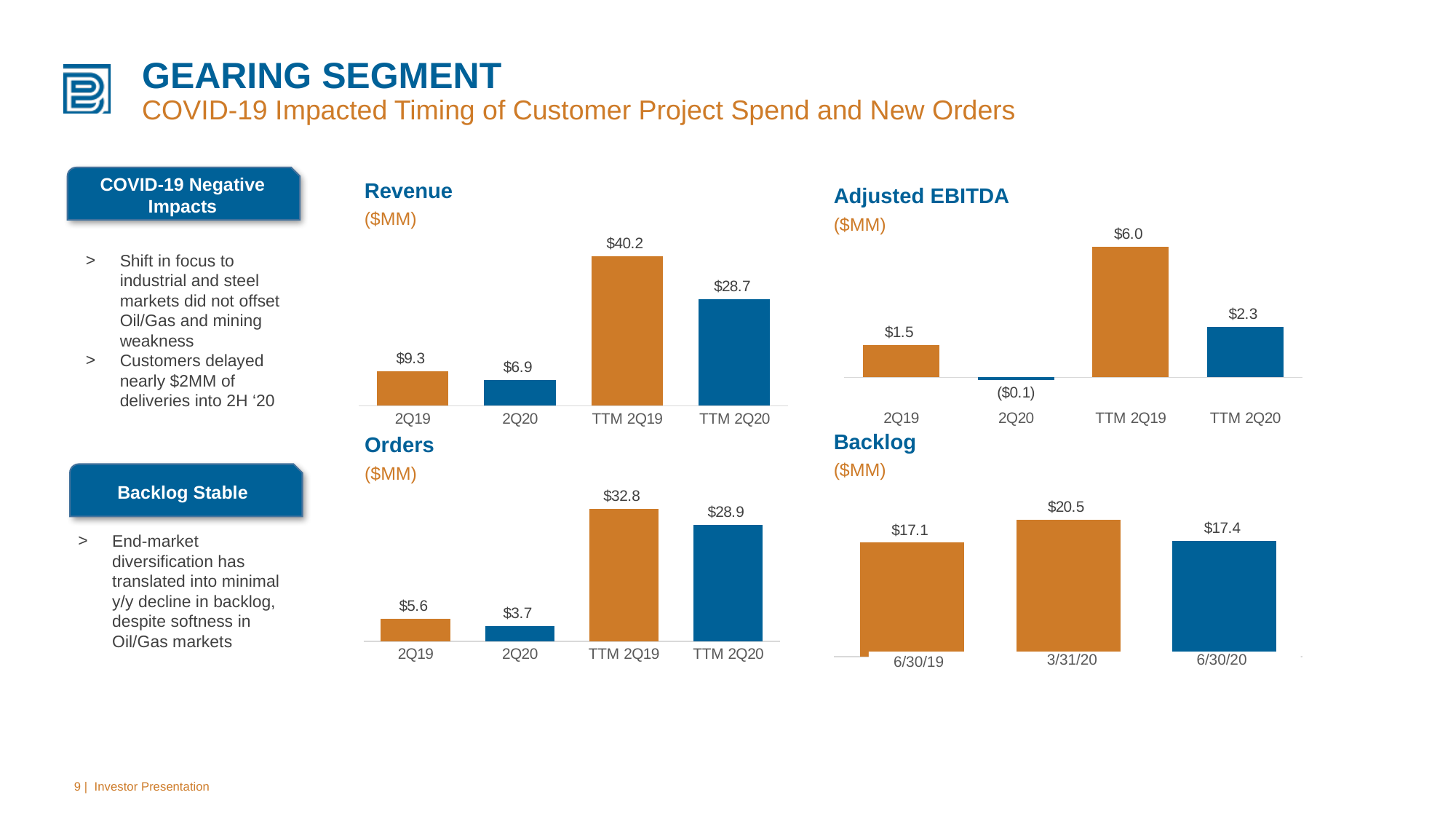

# GEARING SEGMENT COVID-19 Impacted Timing of Customer Project Spend and New Orders
COVID-19 Negative Impacts
Revenue
($MM)
Adjusted EBITDA
($MM)

### Chart

| Category | Adjusted EBITDA ($MM) |
|---|---|
| 2Q19 | 1.498 |
| 2Q20 | -0.12410000000000002 |
| TTM 2Q19 | 6.019 |
| TTM 2Q20 | 2.3229 |

### Chart

| Category | Total Revenue ($MM) |
|---|---|
| 2Q19 | 9.266 |
| 2Q20 | 6.922 |
| TTM 2Q19 | 40.230999999999995 |
| TTM 2Q20 | 28.725 |

Shift in focus to industrial and steel markets did not offset Oil/Gas and mining weakness
Customers delayed nearly $2MM of deliveries into 2H ‘20

Backlog
($MM)
Orders
($MM)
Backlog Stable

### Chart

| Category | Segment Orders ($MM) |
|---|---|
| 2Q19 | 5.572 |
| 2Q20 | 3.731 |
| TTM 2Q19 | 32.769 |
| TTM 2Q20 | 28.89 |

### Chart

| Category | Segment Backlog ($MM) |
|---|---|
| 2Q19 | 17.08309415 |
| 1Q20 | 20.5 |
| 2Q20 | 17.4 |

End-market diversification has translated into minimal y/y decline in backlog, despite softness in Oil/Gas markets

3/31/20
6/30/20
6/30/19

9 |  Investor Presentation